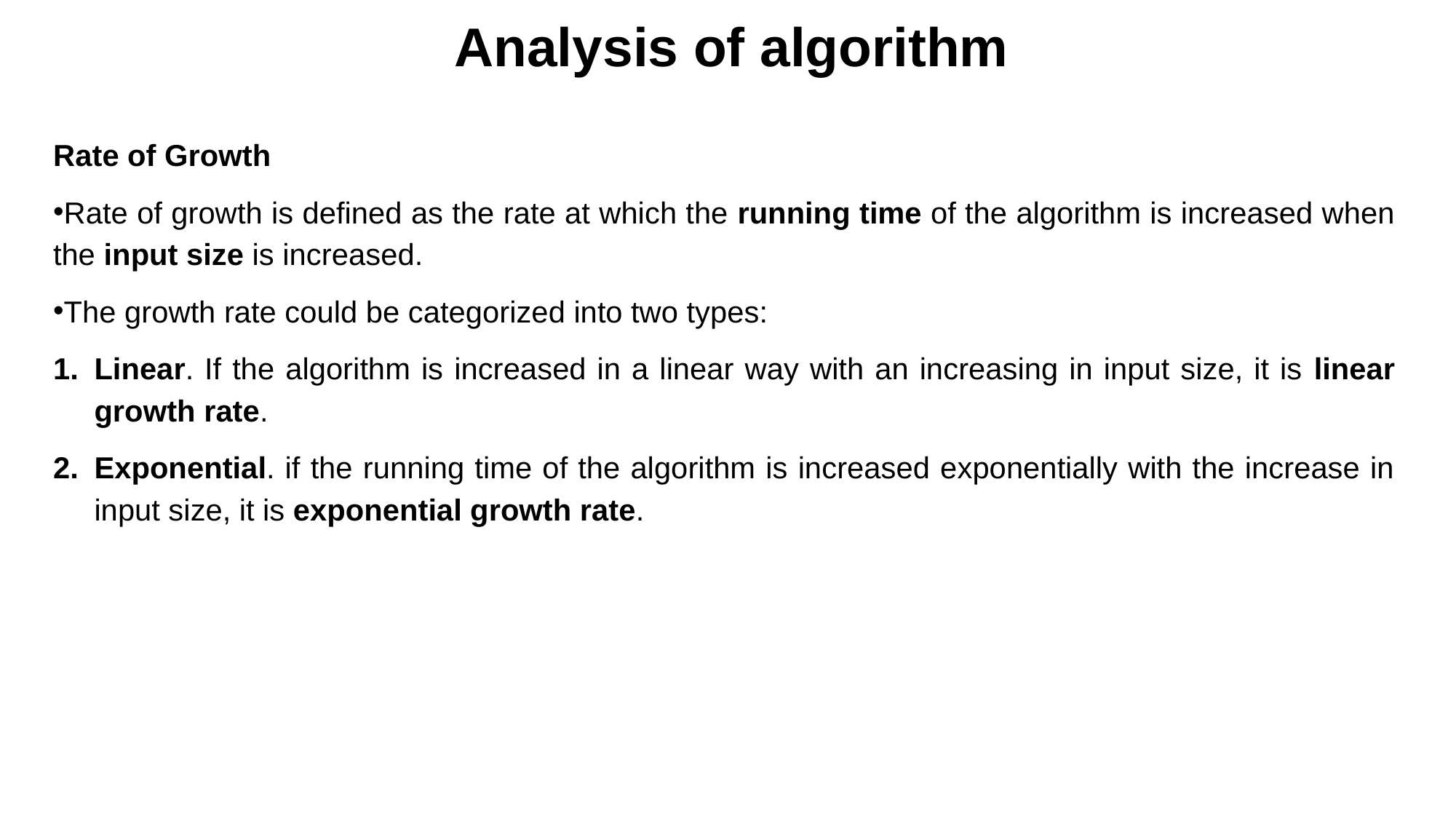

# Analysis of algorithm
Rate of Growth
Rate of growth is defined as the rate at which the running time of the algorithm is increased when the input size is increased.
The growth rate could be categorized into two types:
Linear. If the algorithm is increased in a linear way with an increasing in input size, it is linear growth rate.
Exponential. if the running time of the algorithm is increased exponentially with the increase in input size, it is exponential growth rate.